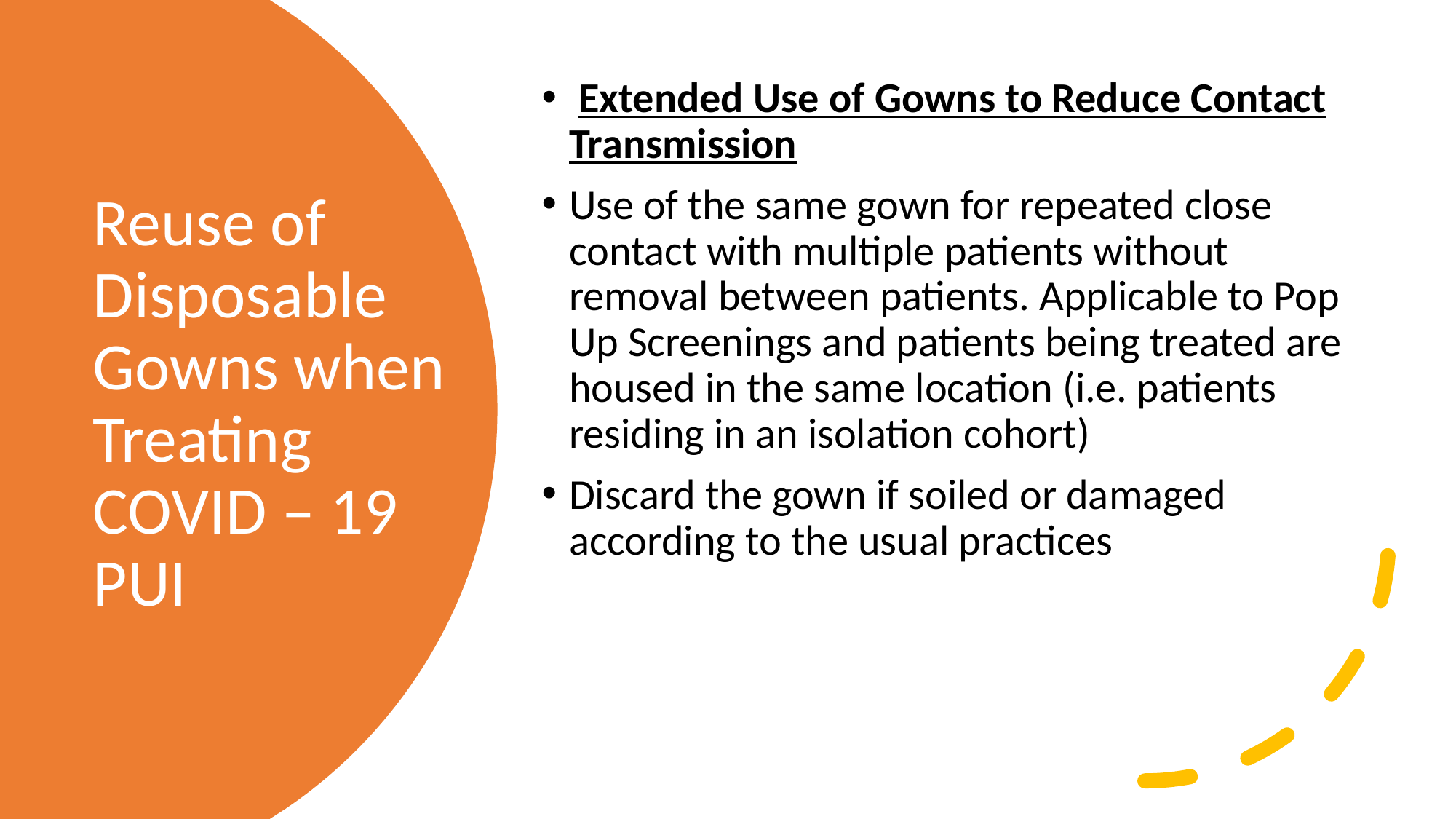

Extended Use of Gowns to Reduce Contact Transmission
Use of the same gown for repeated close contact with multiple patients without removal between patients. Applicable to Pop Up Screenings and patients being treated are housed in the same location (i.e. patients residing in an isolation cohort)
Discard the gown if soiled or damaged according to the usual practices

# Reuse of Disposable Gowns when Treating COVID – 19 PUI